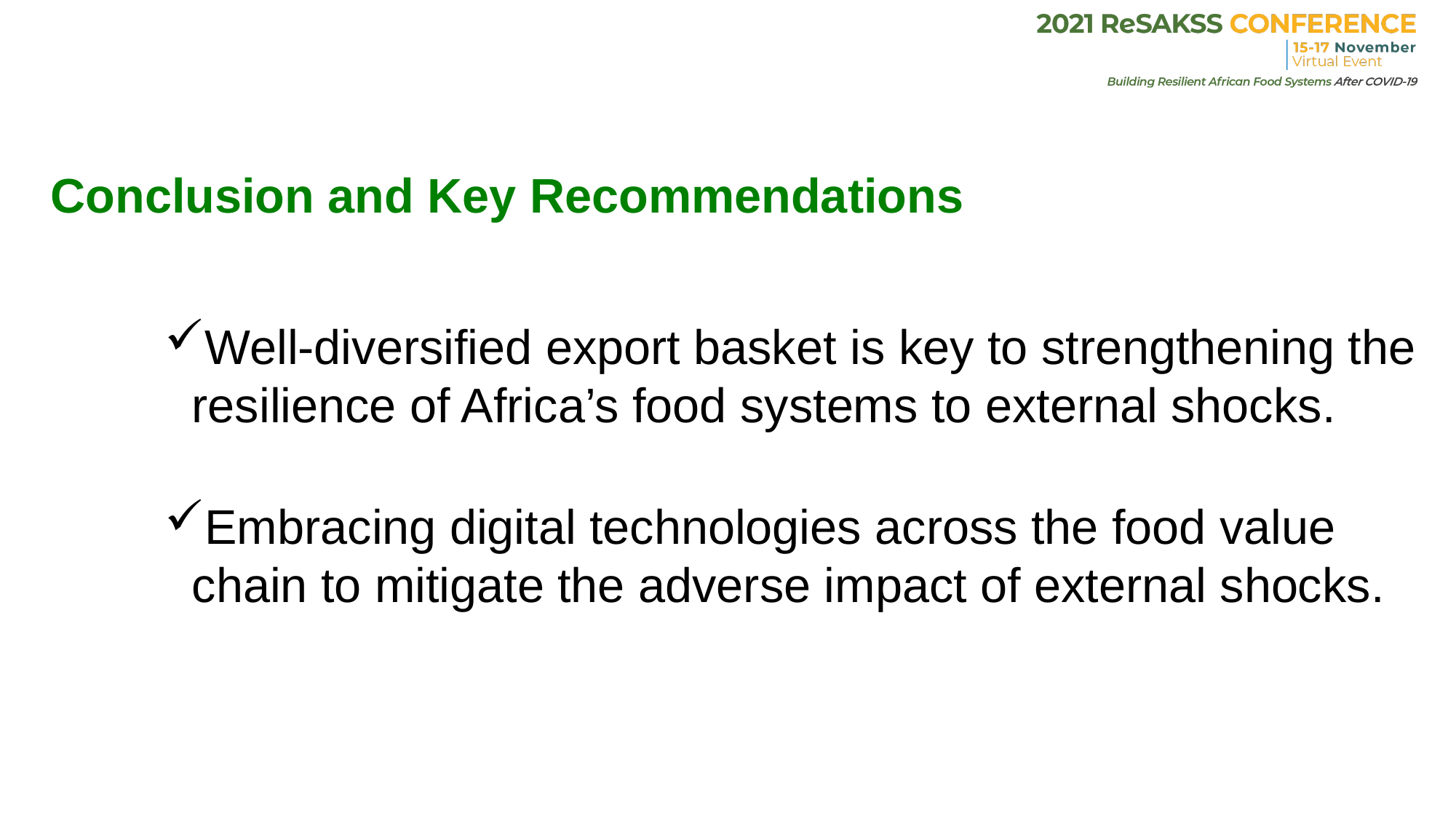

# Conclusion and Key Recommendations
Well-diversified export basket is key to strengthening the resilience of Africa’s food systems to external shocks.
Embracing digital technologies across the food value chain to mitigate the adverse impact of external shocks.